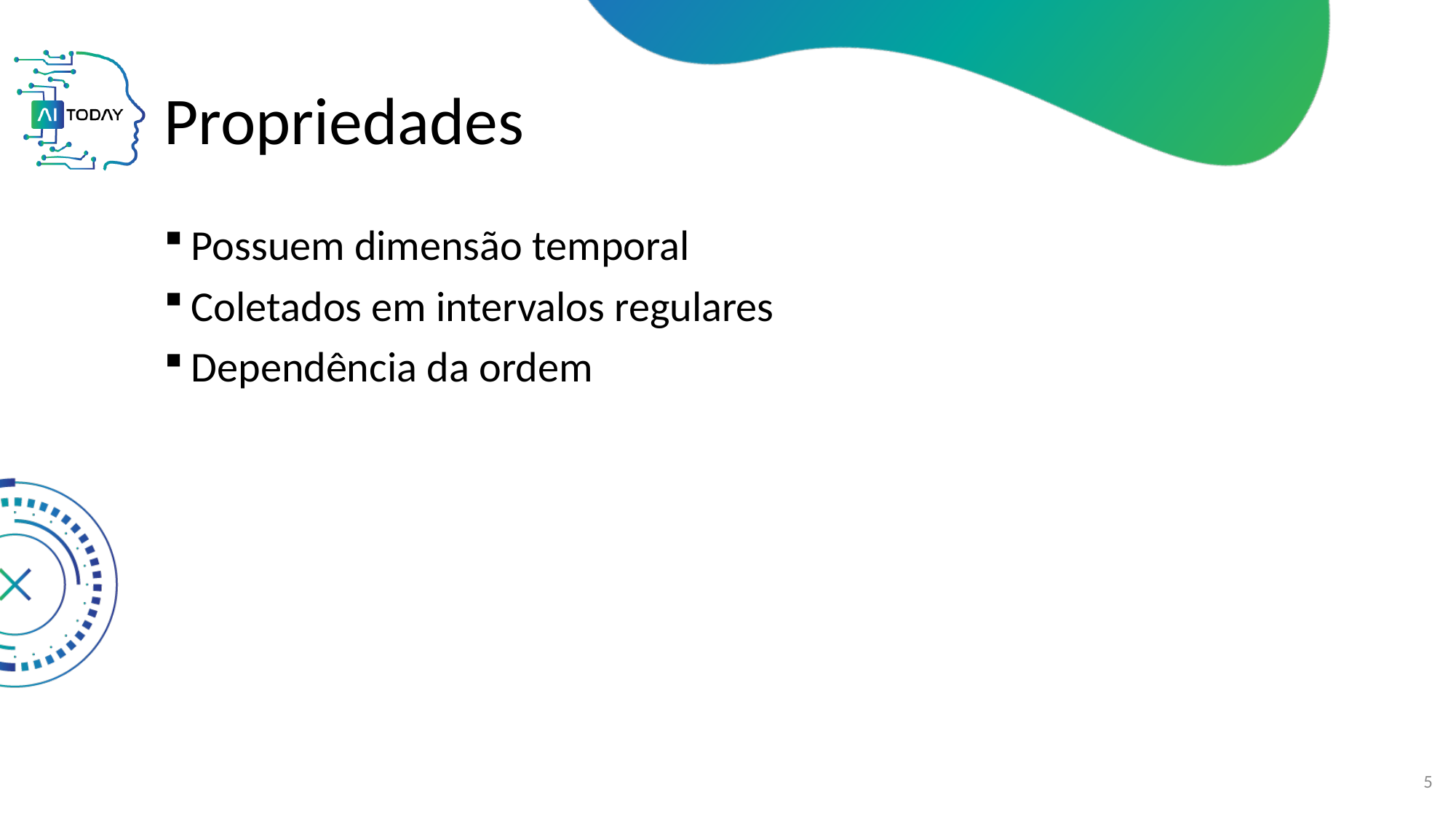

# Propriedades
Possuem dimensão temporal
Coletados em intervalos regulares
Dependência da ordem

5